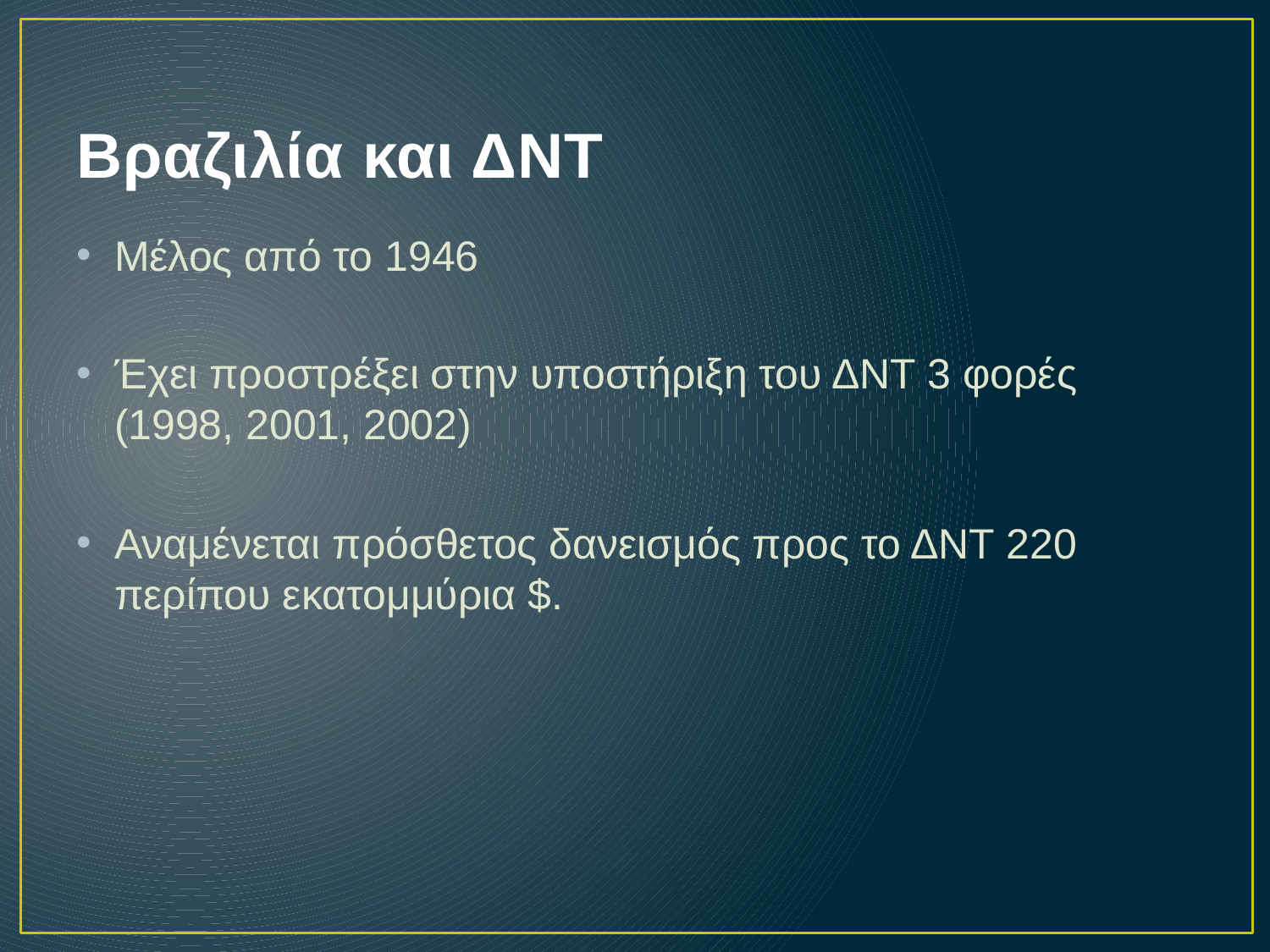

# Βραζιλία και ΔΝΤ
Μέλος από το 1946

Έχει προστρέξει στην υποστήριξη του ΔΝΤ 3 φορές (1998, 2001, 2002)

Αναμένεται πρόσθετος δανεισμός προς το ΔΝΤ 220 περίπου εκατομμύρια $.